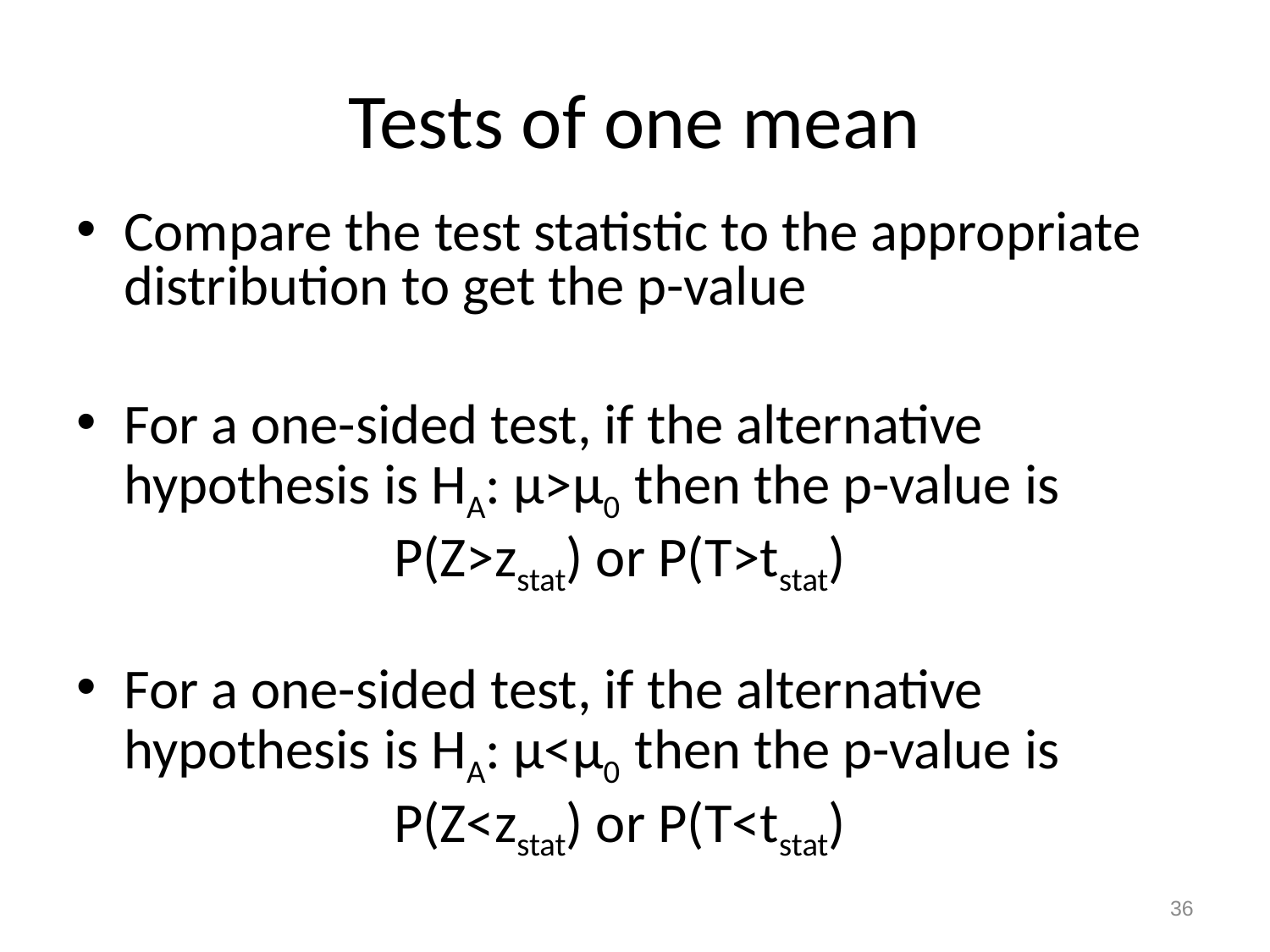

# Tests of one mean
Compare the test statistic to the appropriate distribution to get the p-value

For a one-sided test, if the alternative hypothesis is HA: μ>μ0  then the p-value is
		P(Z>zstat) or P(T>tstat)

For a one-sided test, if the alternative hypothesis is HA: μ<μ0  then the p-value is
	 	P(Z<zstat) or P(T<tstat)

36